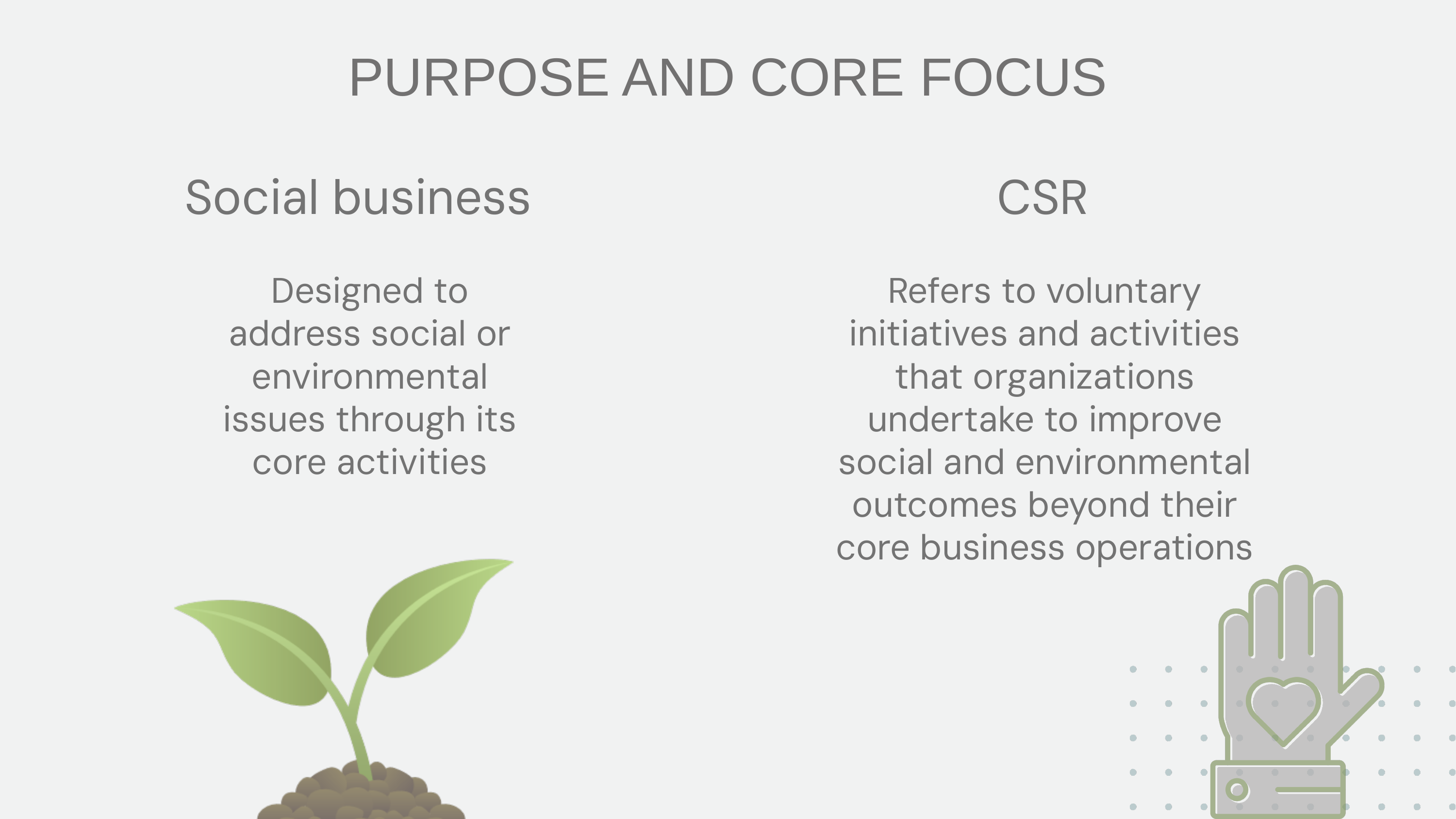

PURPOSE AND CORE FOCUS
Social business
CSR
Designed to address social or environmental issues through its core activities
Refers to voluntary initiatives and activities that organizations undertake to improve social and environmental outcomes beyond their core business operations